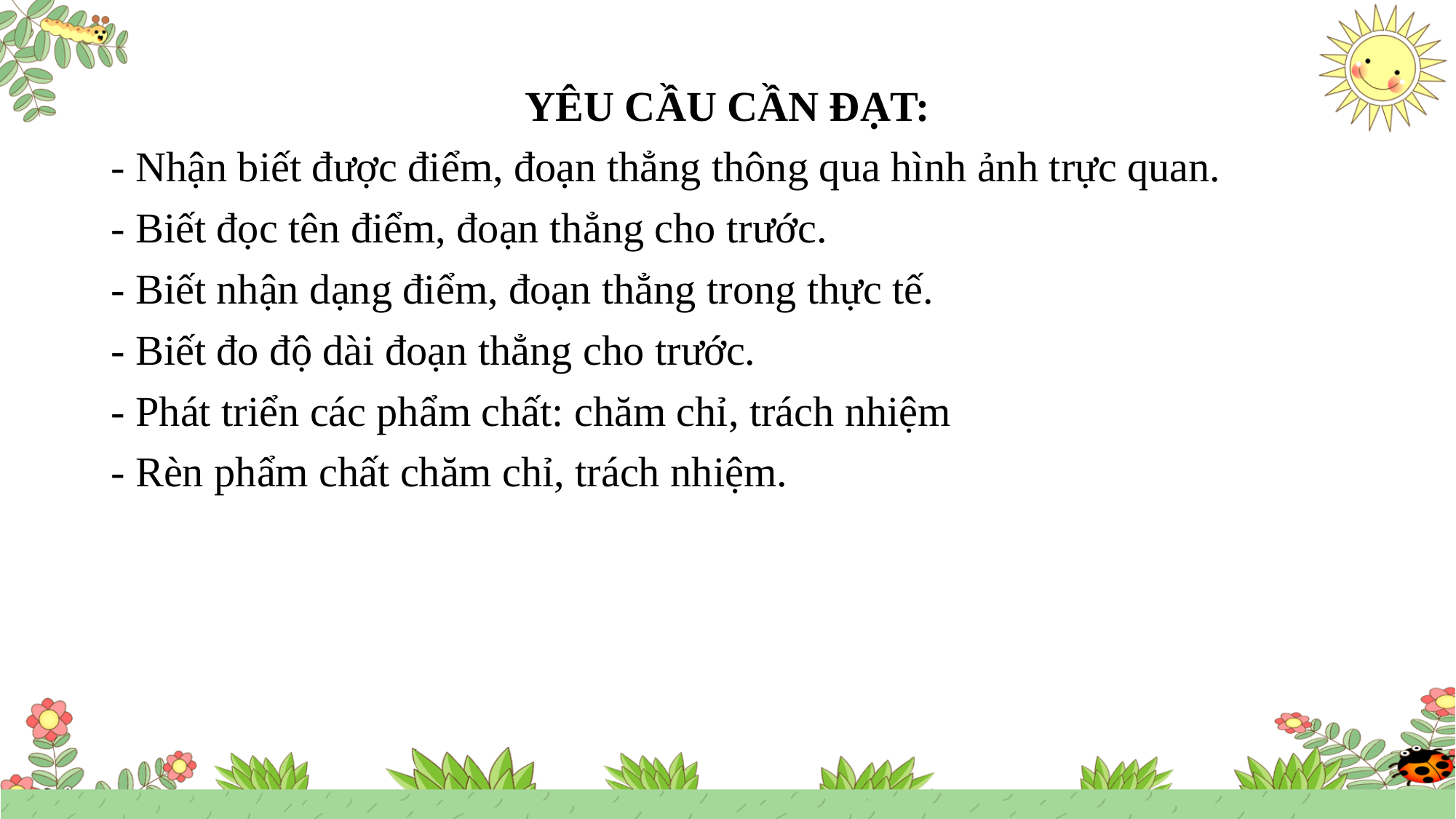

YÊU CẦU CẦN ĐẠT:
- Nhận biết được điểm, đoạn thẳng thông qua hình ảnh trực quan.
- Biết đọc tên điểm, đoạn thẳng cho trước.
- Biết nhận dạng điểm, đoạn thẳng trong thực tế.
- Biết đo độ dài đoạn thẳng cho trước.
- Phát triển các phẩm chất: chăm chỉ, trách nhiệm
- Rèn phẩm chất chăm chỉ, trách nhiệm.